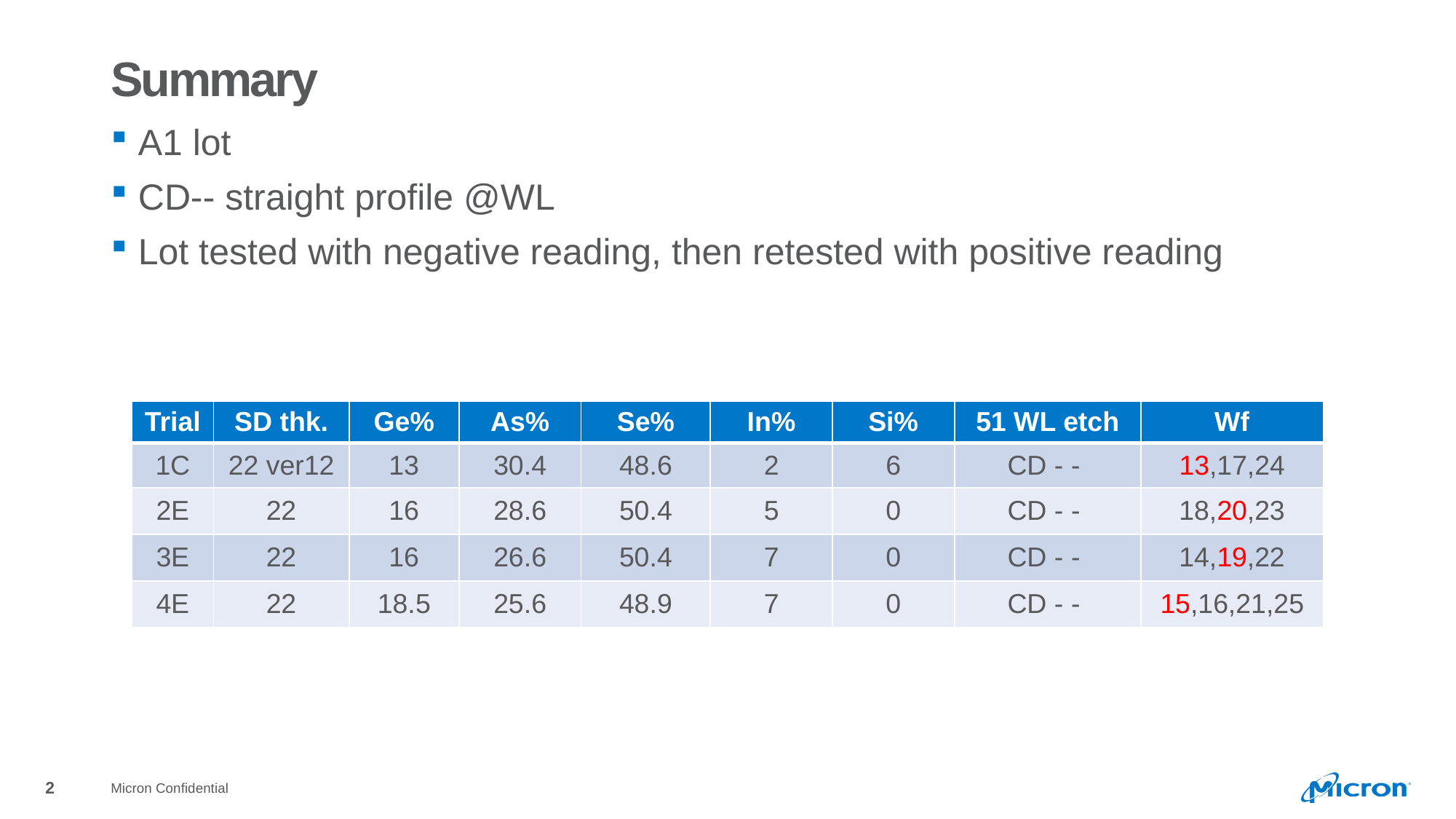

# Summary
A1 lot
CD-- straight profile @WL
Lot tested with negative reading, then retested with positive reading
| Trial | SD thk. | Ge% | As% | Se% | In% | Si% | 51 WL etch | Wf |
| --- | --- | --- | --- | --- | --- | --- | --- | --- |
| 1C | 22 ver12 | 13 | 30.4 | 48.6 | 2 | 6 | CD - - | 13,17,24 |
| 2E | 22 | 16 | 28.6 | 50.4 | 5 | 0 | CD - - | 18,20,23 |
| 3E | 22 | 16 | 26.6 | 50.4 | 7 | 0 | CD - - | 14,19,22 |
| 4E | 22 | 18.5 | 25.6 | 48.9 | 7 | 0 | CD - - | 15,16,21,25 |
Micron Confidential
2